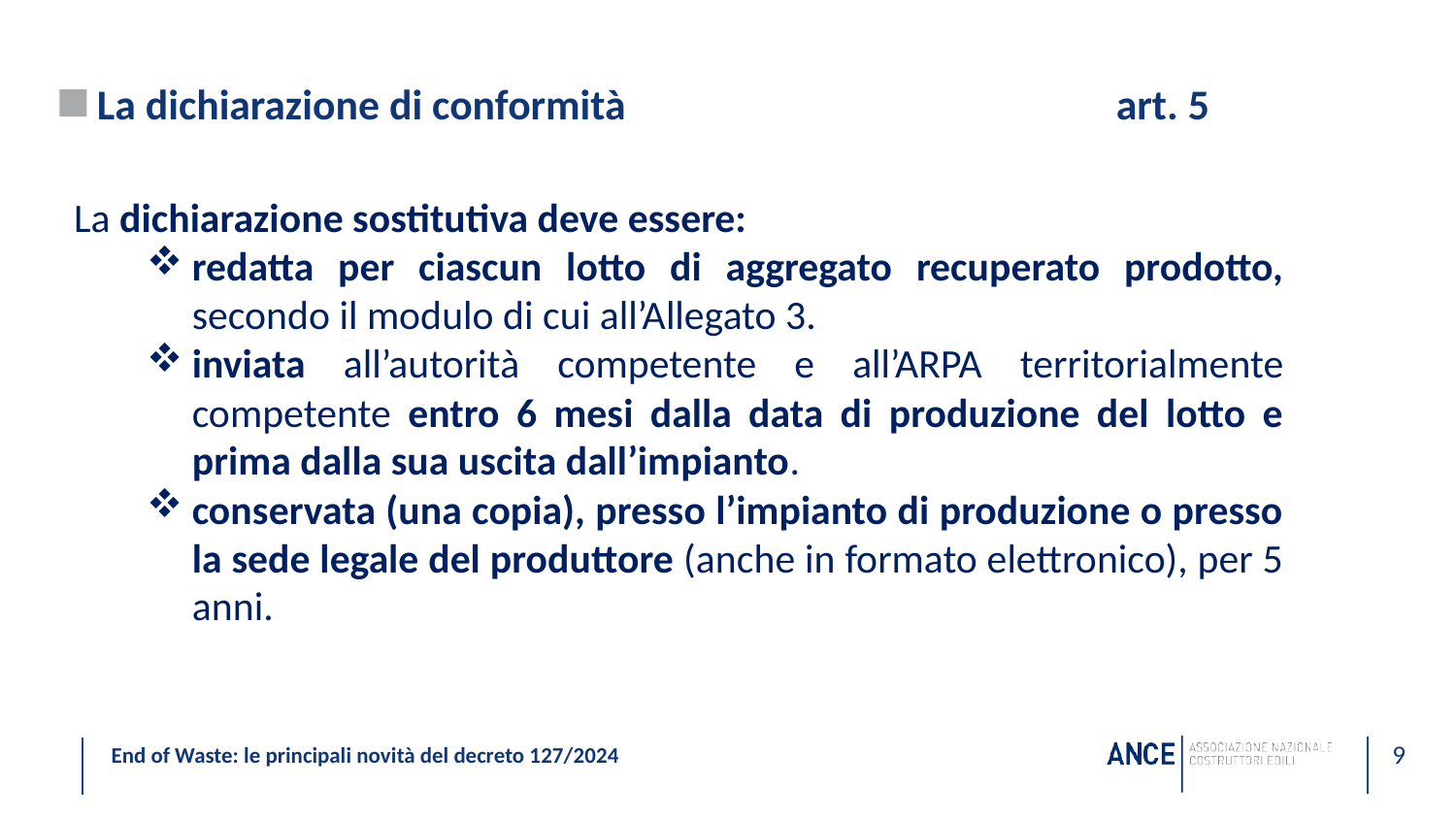

La dichiarazione di conformità				art. 5

La dichiarazione sostitutiva deve essere:
redatta per ciascun lotto di aggregato recuperato prodotto, secondo il modulo di cui all’Allegato 3.
inviata all’autorità competente e all’ARPA territorialmente competente entro 6 mesi dalla data di produzione del lotto e prima dalla sua uscita dall’impianto.
conservata (una copia), presso l’impianto di produzione o presso la sede legale del produttore (anche in formato elettronico), per 5 anni.

9
End of Waste: le principali novità del decreto 127/2024